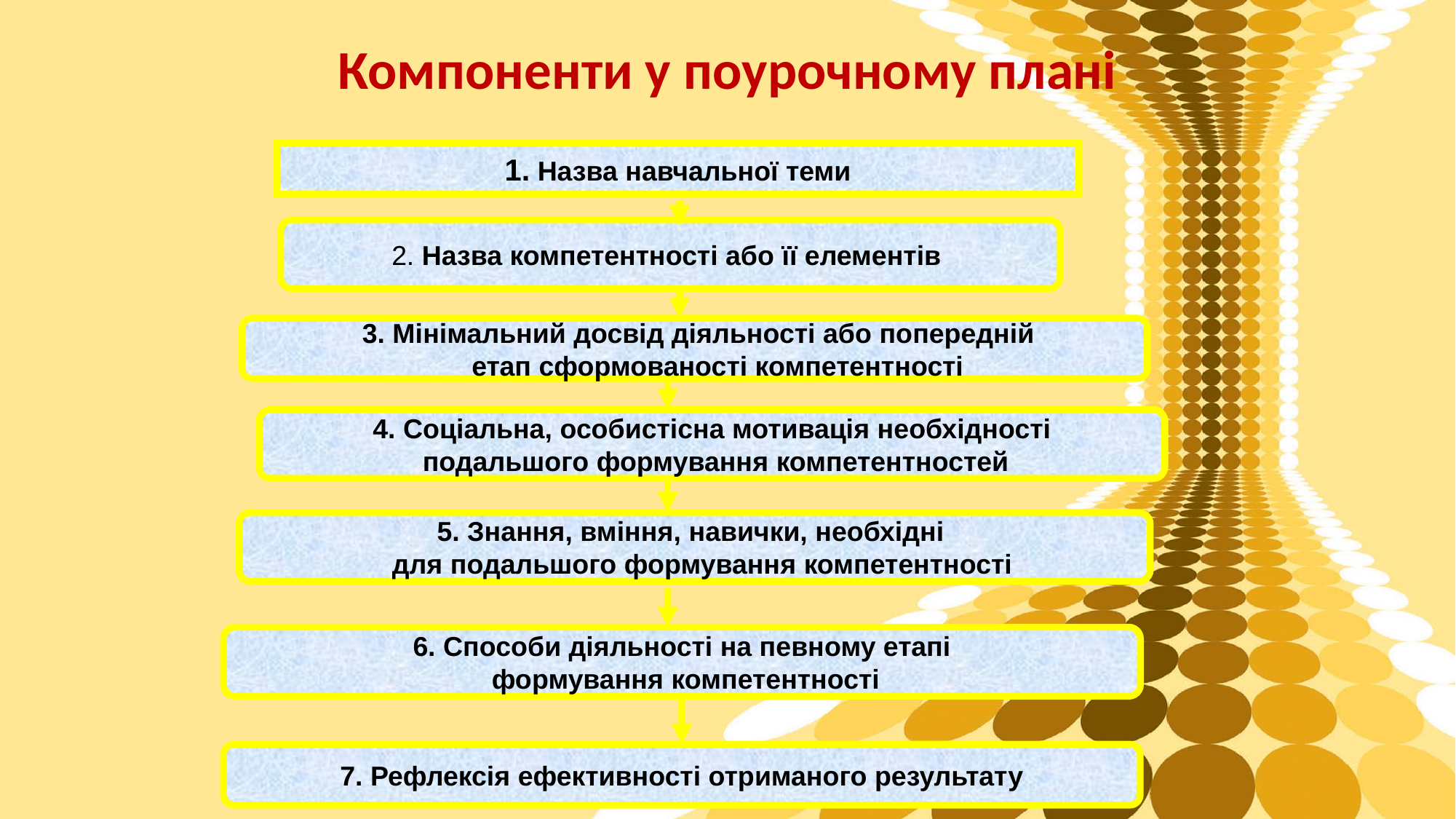

Компоненти у поурочному плані
 1. Назва навчальної теми

2. Назва компетентності або її елементів

 3. Мінімальний досвід діяльності або попередній
      етап сформованості компетентності

 4. Соціальна, особистісна мотивація необхідності
  подальшого формування компетентностей

5. Знання, вміння, навички, необхідні
   для подальшого формування компетентності

6. Способи діяльності на певному етапі
  формування компетентності

7. Рефлексія ефективності отриманого результату